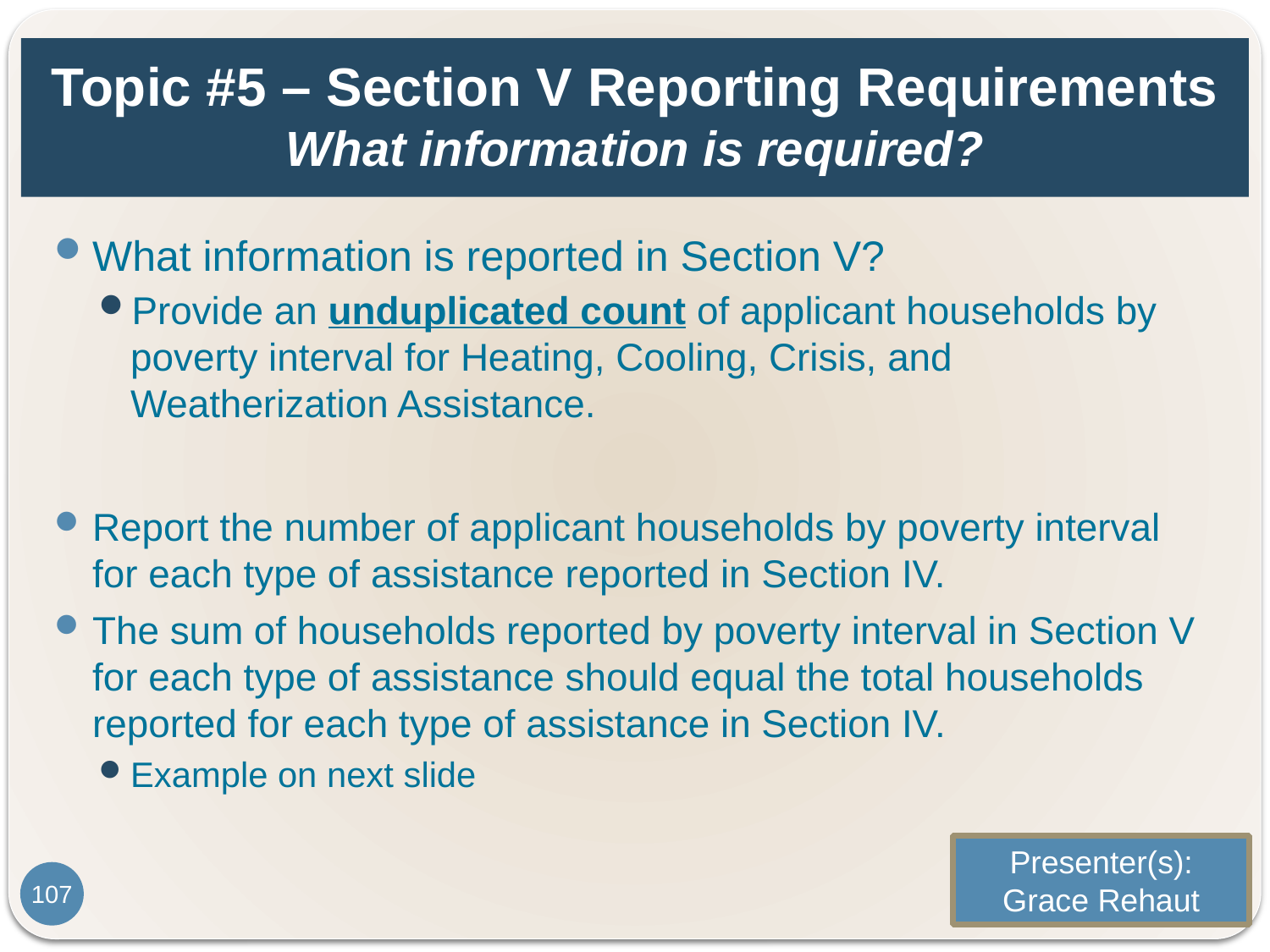

# Topic #5 – Section V Reporting Requirements What information is required?
What information is reported in Section V?
Provide an unduplicated count of applicant households by poverty interval for Heating, Cooling, Crisis, and Weatherization Assistance.

Report the number of applicant households by poverty interval for each type of assistance reported in Section IV.
The sum of households reported by poverty interval in Section V for each type of assistance should equal the total households reported for each type of assistance in Section IV.
Example on next slide

Presenter(s):
Grace Rehaut
107